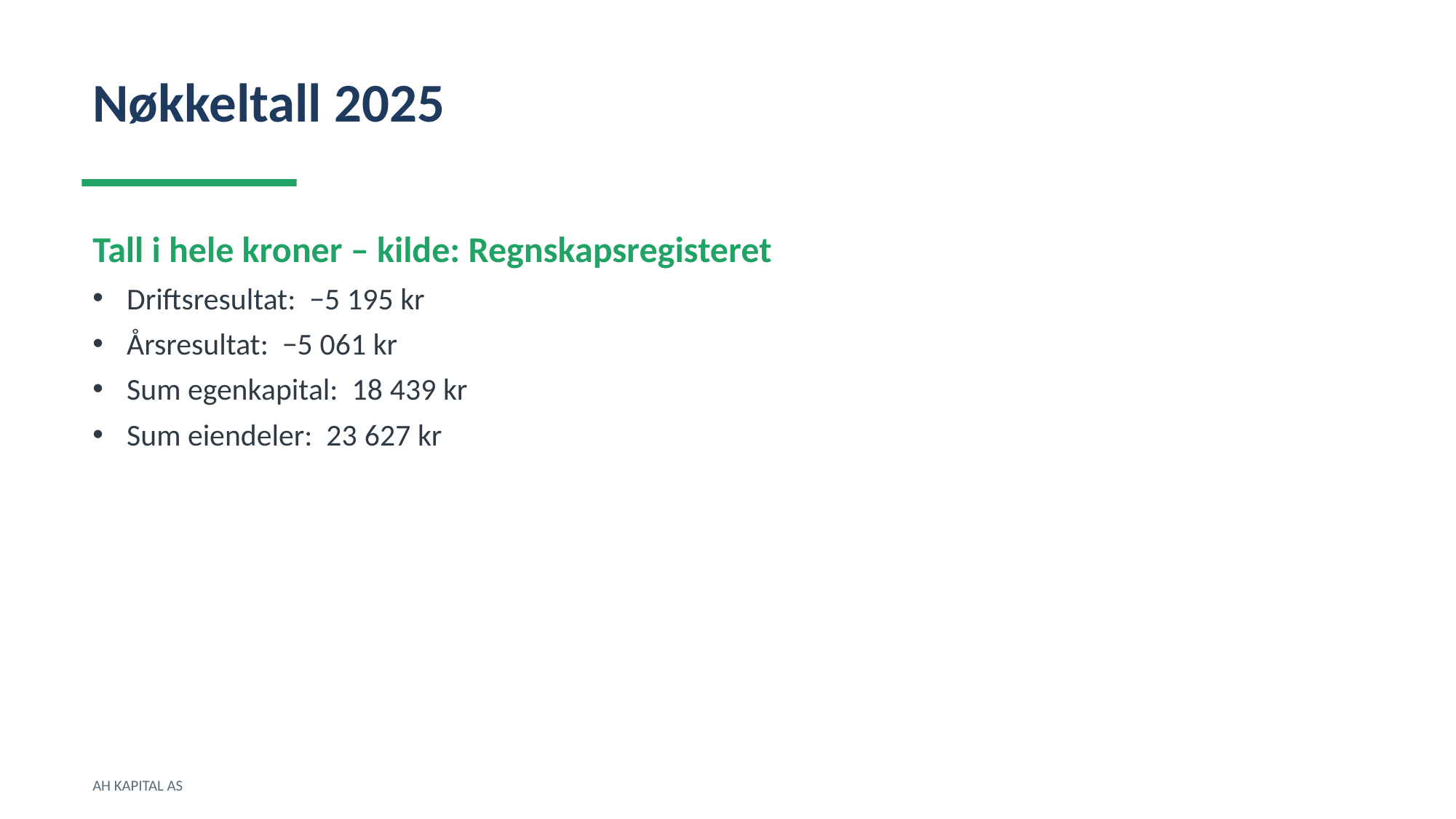

Nøkkeltall 2025

Tall i hele kroner – kilde: Regnskapsregisteret
Driftsresultat:  −5 195 kr
Årsresultat:  −5 061 kr
Sum egenkapital:  18 439 kr
Sum eiendeler:  23 627 kr
AH KAPITAL AS